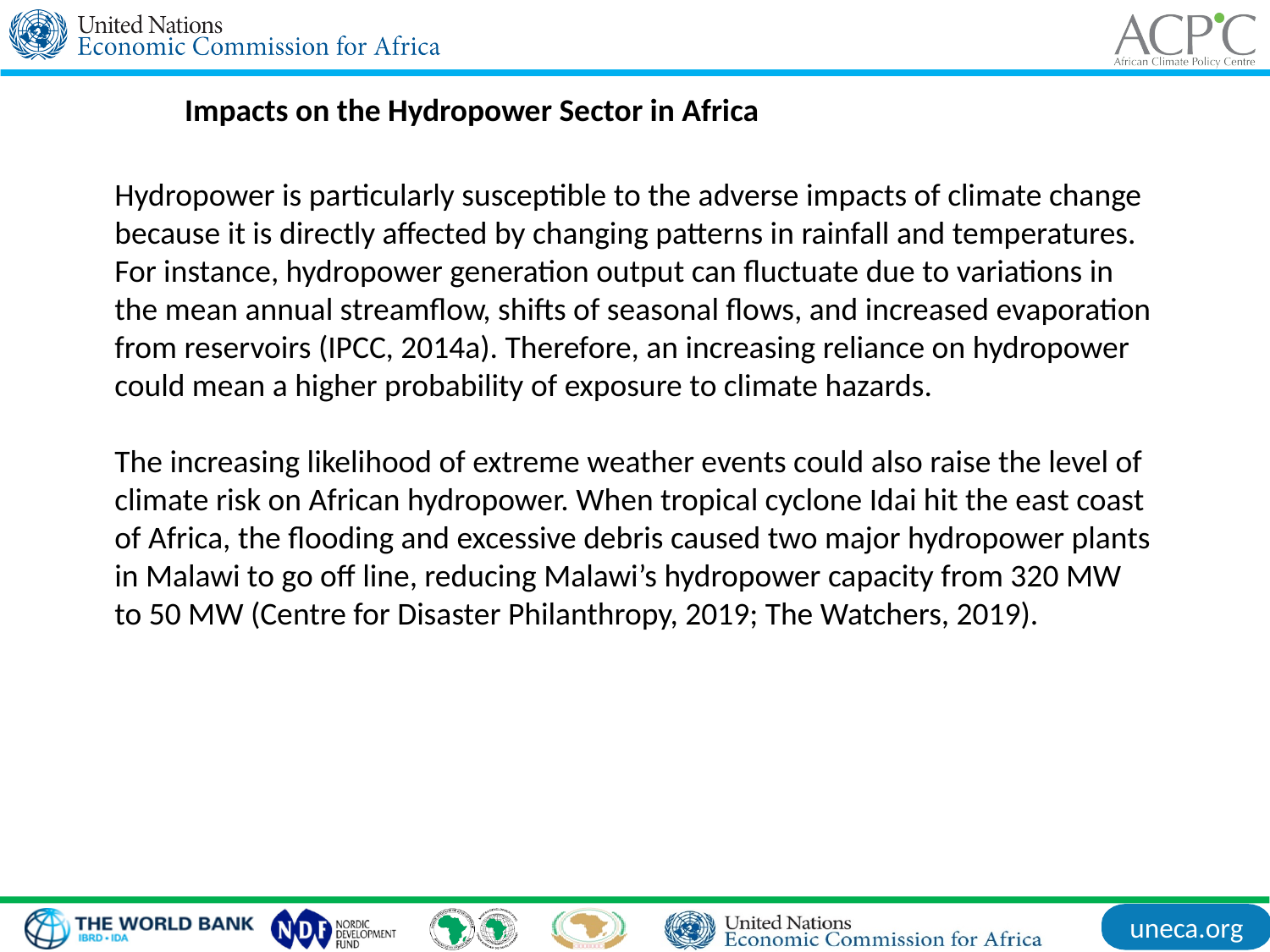

Impacts on the Hydropower Sector in Africa
Hydropower is particularly susceptible to the adverse impacts of climate change
because it is directly affected by changing patterns in rainfall and temperatures. For instance, hydropower generation output can fluctuate due to variations in the mean annual streamflow, shifts of seasonal flows, and increased evaporation from reservoirs (IPCC, 2014a). Therefore, an increasing reliance on hydropower could mean a higher probability of exposure to climate hazards.

The increasing likelihood of extreme weather events could also raise the level of climate risk on African hydropower. When tropical cyclone Idai hit the east coast of Africa, the flooding and excessive debris caused two major hydropower plants in Malawi to go off line, reducing Malawi’s hydropower capacity from 320 MW to 50 MW (Centre for Disaster Philanthropy, 2019; The Watchers, 2019).